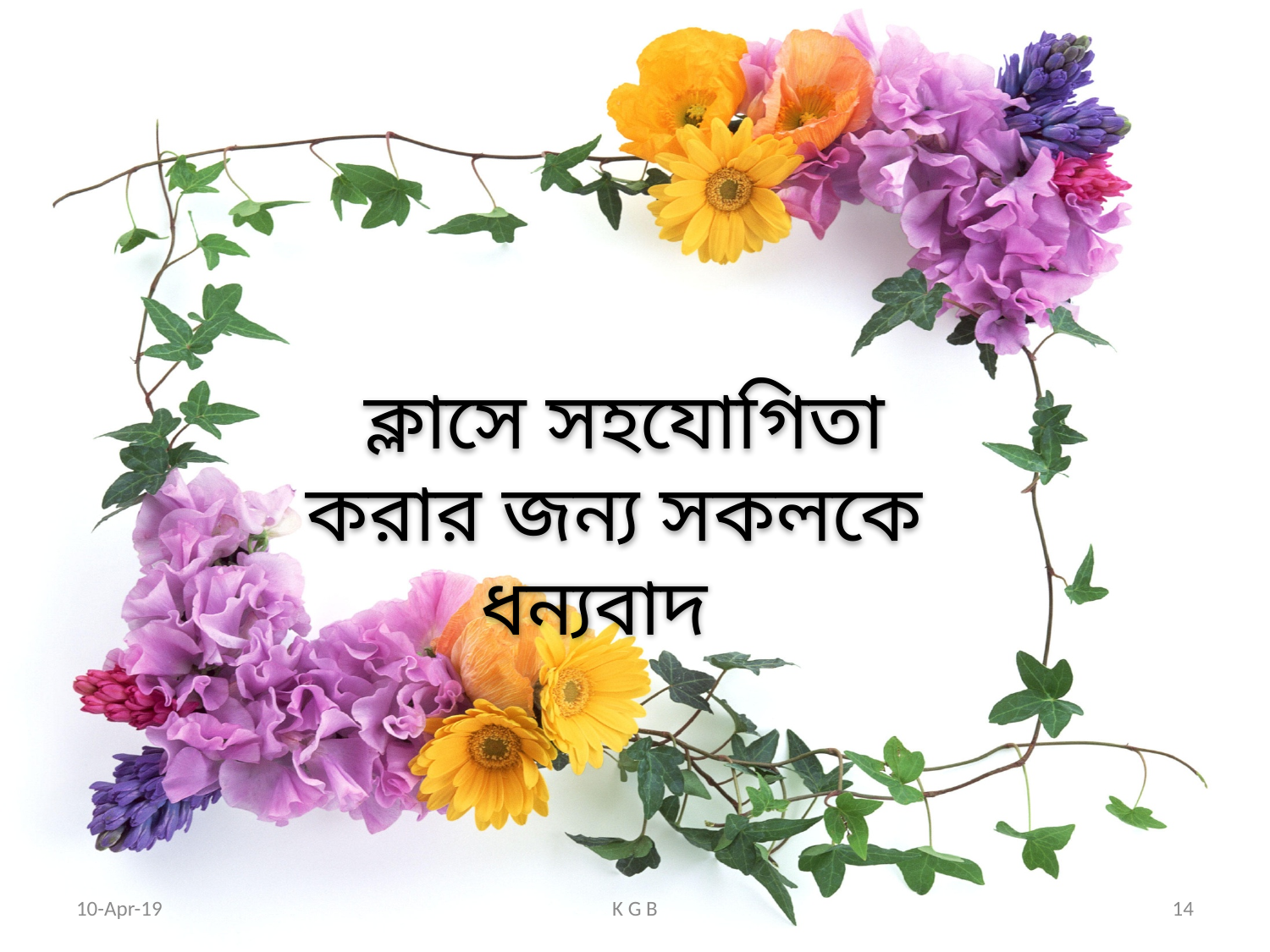

ক্লাসে সহযোগিতা করার জন্য সকলকে  ধন্যবাদ
10-Apr-19
K G B
14